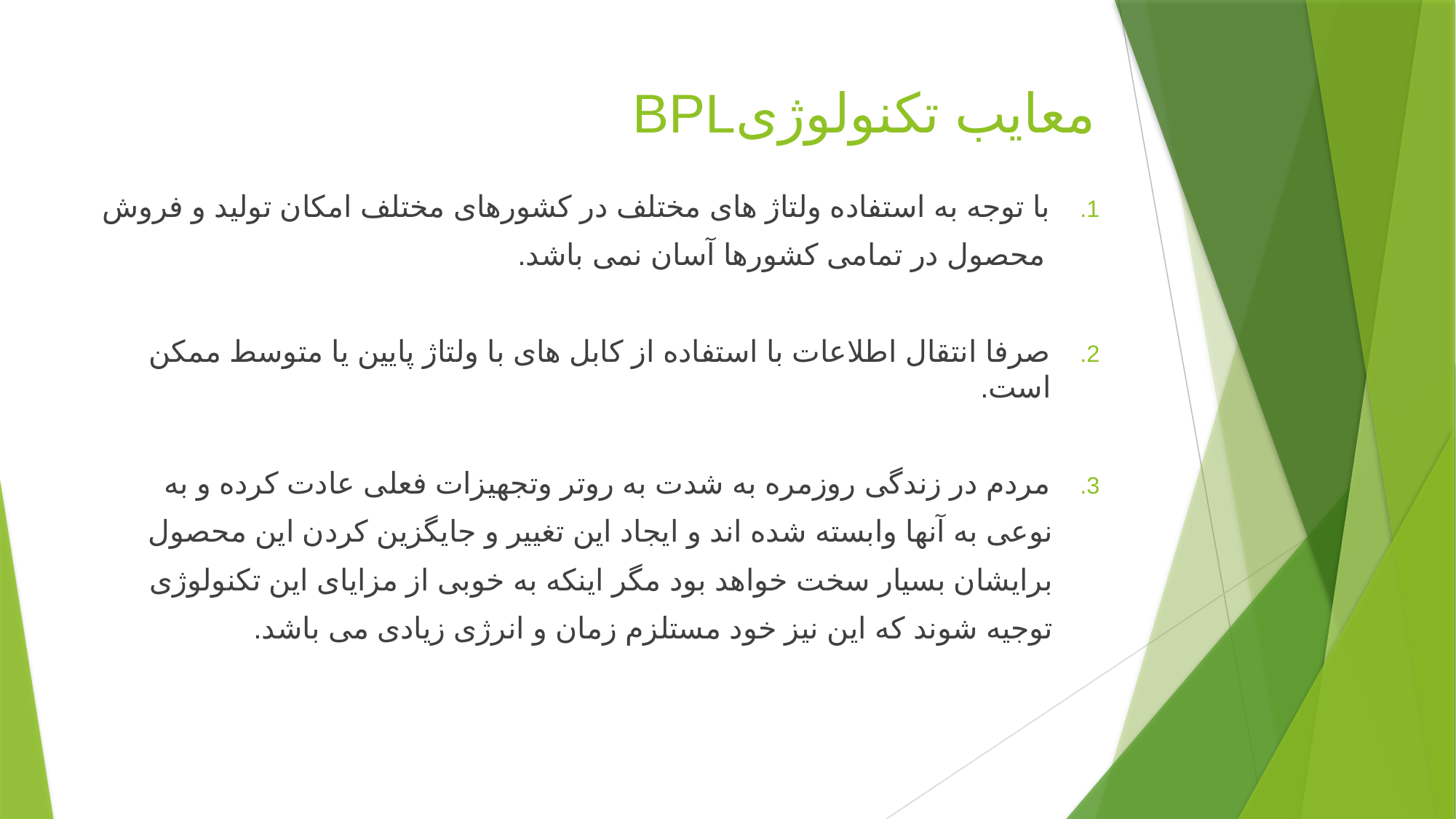

# معایب تکنولوژیBPL
با توجه به استفاده ولتاژ های مختلف در کشورهای مختلف امکان تولید و فروش
      محصول در تمامی کشورها آسان نمی باشد.

صرفا انتقال اطلاعات با استفاده از کابل های با ولتاژ پایین یا متوسط ممکن است.

مردم در زندگی روزمره به شدت به روتر وتجهیزات فعلی عادت کرده و به
     نوعی به آنها وابسته شده اند و ایجاد این تغییر و جایگزین کردن این محصول
     برایشان بسیار سخت خواهد بود مگر اینکه به خوبی از مزایای این تکنولوژی
     توجیه شوند که این نیز خود مستلزم زمان و انرژی زیادی می باشد.